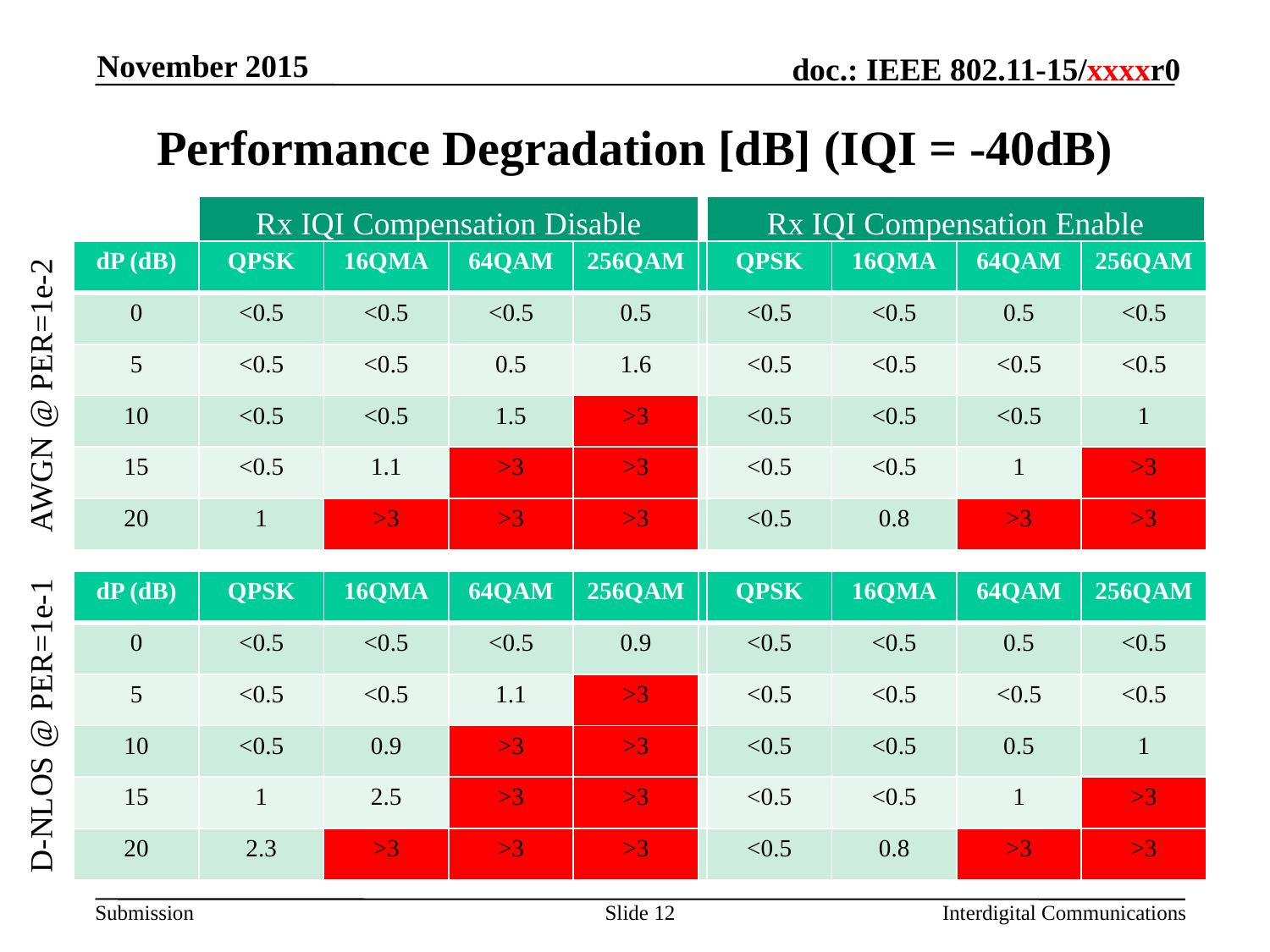

November 2015
# Performance Degradation [dB] (IQI = -40dB)
Rx IQI Compensation Enable
Rx IQI Compensation Disable
| dP (dB) | QPSK | 16QMA | 64QAM | 256QAM |
| --- | --- | --- | --- | --- |
| 0 | <0.5 | <0.5 | <0.5 | 0.5 |
| 5 | <0.5 | <0.5 | 0.5 | 1.6 |
| 10 | <0.5 | <0.5 | 1.5 | >3 |
| 15 | <0.5 | 1.1 | >3 | >3 |
| 20 | 1 | >3 | >3 | >3 |
|  | QPSK | 16QMA | 64QAM | 256QAM |
| --- | --- | --- | --- | --- |
|  | <0.5 | <0.5 | 0.5 | <0.5 |
|  | <0.5 | <0.5 | <0.5 | <0.5 |
|  | <0.5 | <0.5 | <0.5 | 1 |
|  | <0.5 | <0.5 | 1 | >3 |
|  | <0.5 | 0.8 | >3 | >3 |
AWGN @ PER=1e-2
| dP (dB) | QPSK | 16QMA | 64QAM | 256QAM |
| --- | --- | --- | --- | --- |
| 0 | <0.5 | <0.5 | <0.5 | 0.9 |
| 5 | <0.5 | <0.5 | 1.1 | >3 |
| 10 | <0.5 | 0.9 | >3 | >3 |
| 15 | 1 | 2.5 | >3 | >3 |
| 20 | 2.3 | >3 | >3 | >3 |
|  | QPSK | 16QMA | 64QAM | 256QAM |
| --- | --- | --- | --- | --- |
|  | <0.5 | <0.5 | 0.5 | <0.5 |
|  | <0.5 | <0.5 | <0.5 | <0.5 |
|  | <0.5 | <0.5 | 0.5 | 1 |
|  | <0.5 | <0.5 | 1 | >3 |
|  | <0.5 | 0.8 | >3 | >3 |
D-NLOS @ PER=1e-1
Slide 12
Interdigital Communications